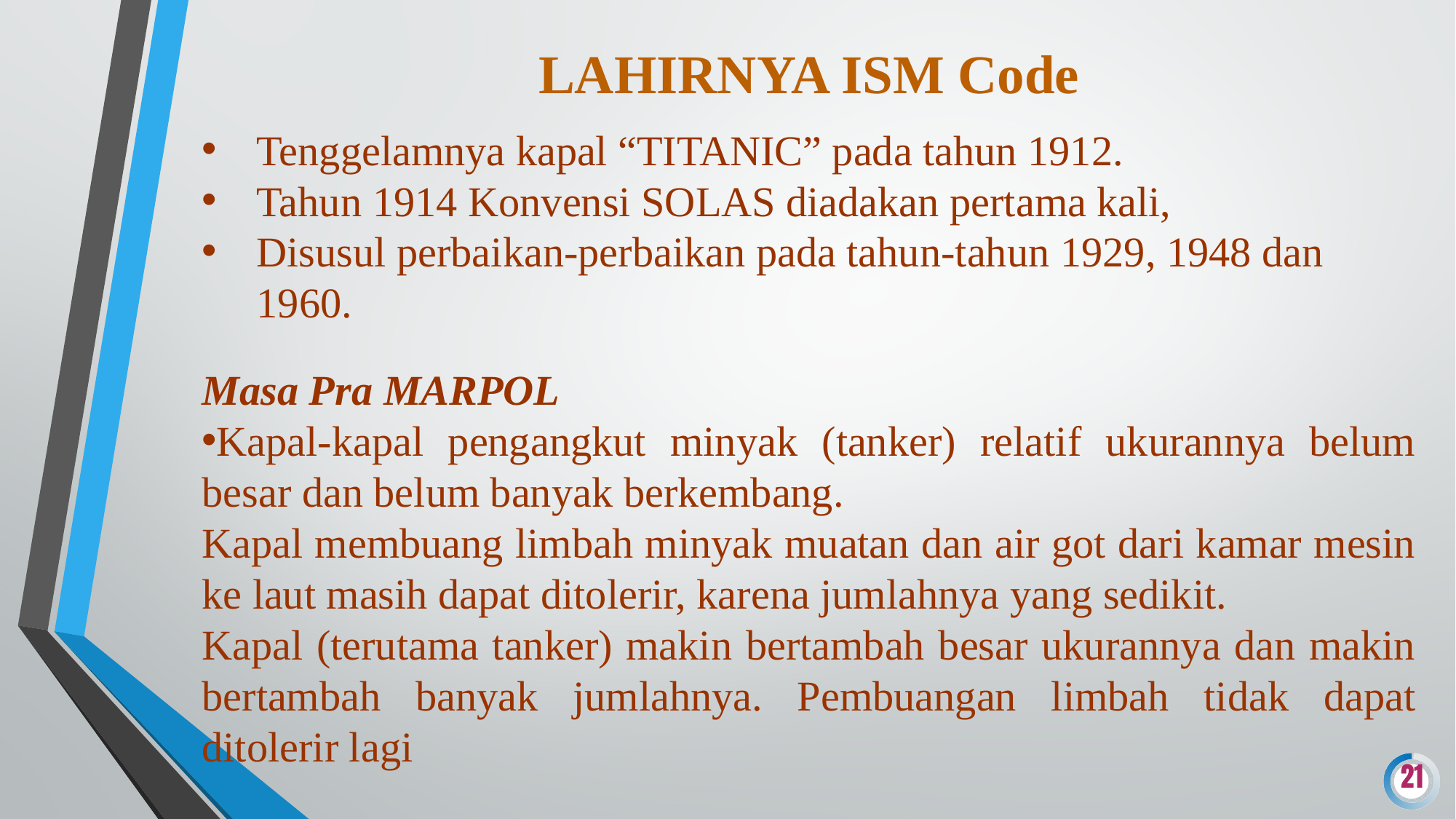

LAHIRNYA ISM Code

Tenggelamnya kapal “TITANIC” pada tahun 1912.
Tahun 1914 Konvensi SOLAS diadakan pertama kali,
Disusul perbaikan-perbaikan pada tahun-tahun 1929, 1948 dan 1960.
​
Masa Pra MARPOL
Kapal-kapal pengangkut minyak (tanker) relatif ukurannya belum besar dan belum banyak berkembang.
Kapal membuang limbah minyak muatan dan air got dari kamar mesin ke laut masih dapat ditolerir, karena jumlahnya yang sedikit.
Kapal (terutama tanker) makin bertambah besar ukurannya dan makin bertambah banyak jumlahnya. Pembuangan limbah tidak dapat ditolerir lagi